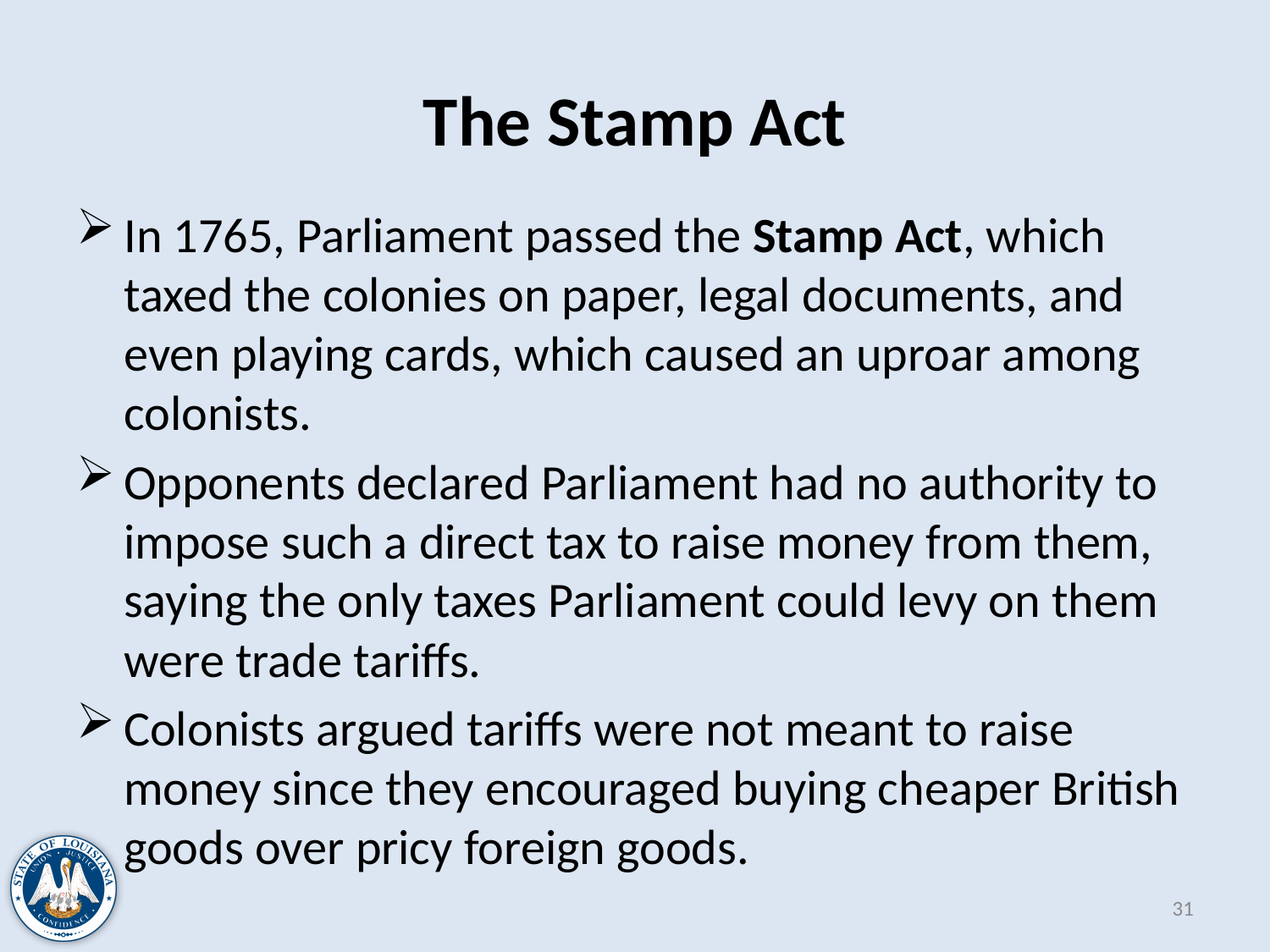

# The Stamp Act
In 1765, Parliament passed the Stamp Act, which taxed the colonies on paper, legal documents, and even playing cards, which caused an uproar among colonists.
Opponents declared Parliament had no authority to impose such a direct tax to raise money from them, saying the only taxes Parliament could levy on them were trade tariffs.
Colonists argued tariffs were not meant to raise money since they encouraged buying cheaper British goods over pricy foreign goods.
31